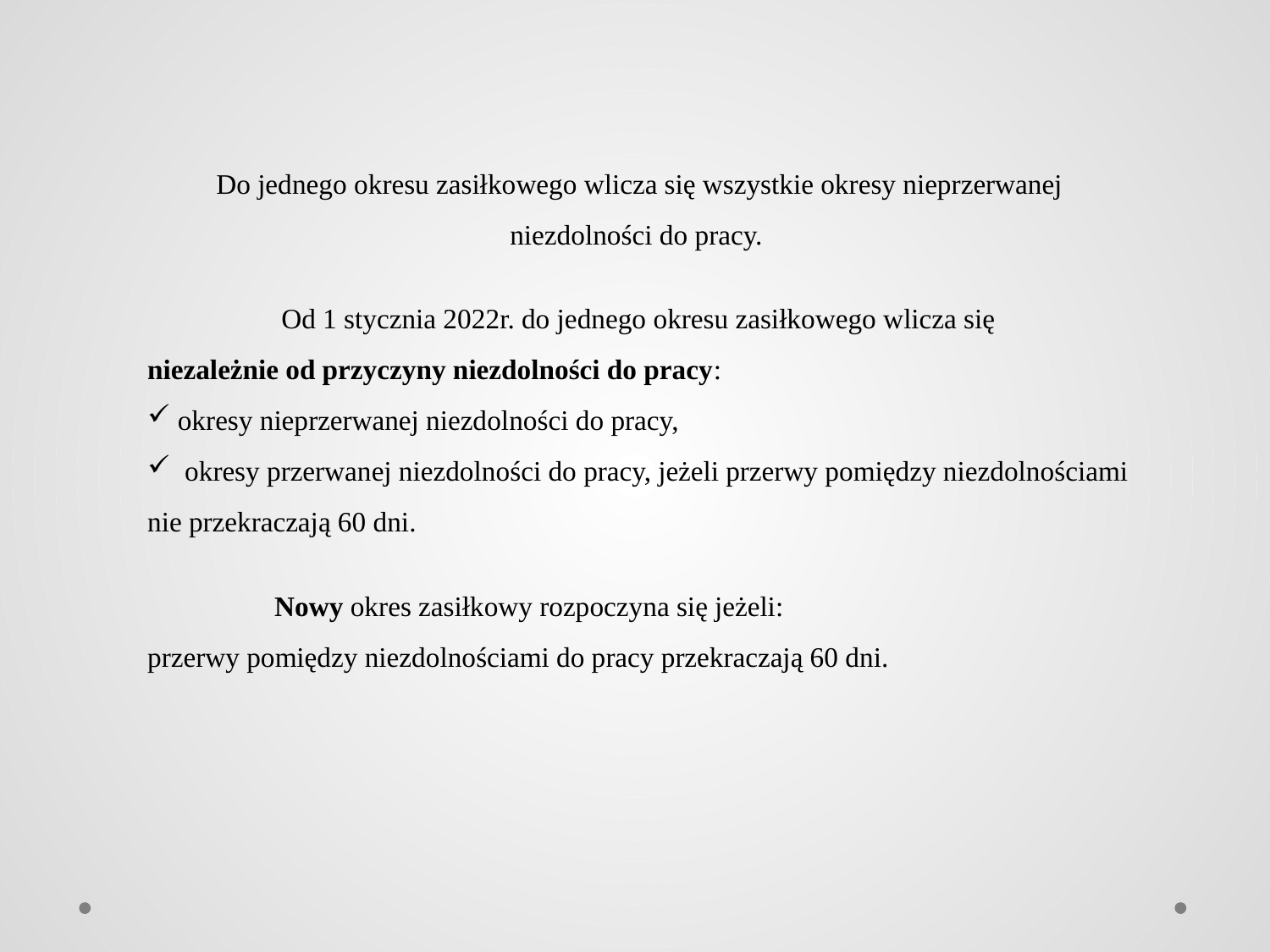

Do jednego okresu zasiłkowego wlicza się wszystkie okresy nieprzerwanej niezdolności do pracy.

	 Od 1 stycznia 2022r. do jednego okresu zasiłkowego wlicza się
niezależnie od przyczyny niezdolności do pracy:
 okresy nieprzerwanej niezdolności do pracy,
  okresy przerwanej niezdolności do pracy, jeżeli przerwy pomiędzy niezdolnościami nie przekraczają 60 dni.

	Nowy okres zasiłkowy rozpoczyna się jeżeli:
przerwy pomiędzy niezdolnościami do pracy przekraczają 60 dni.